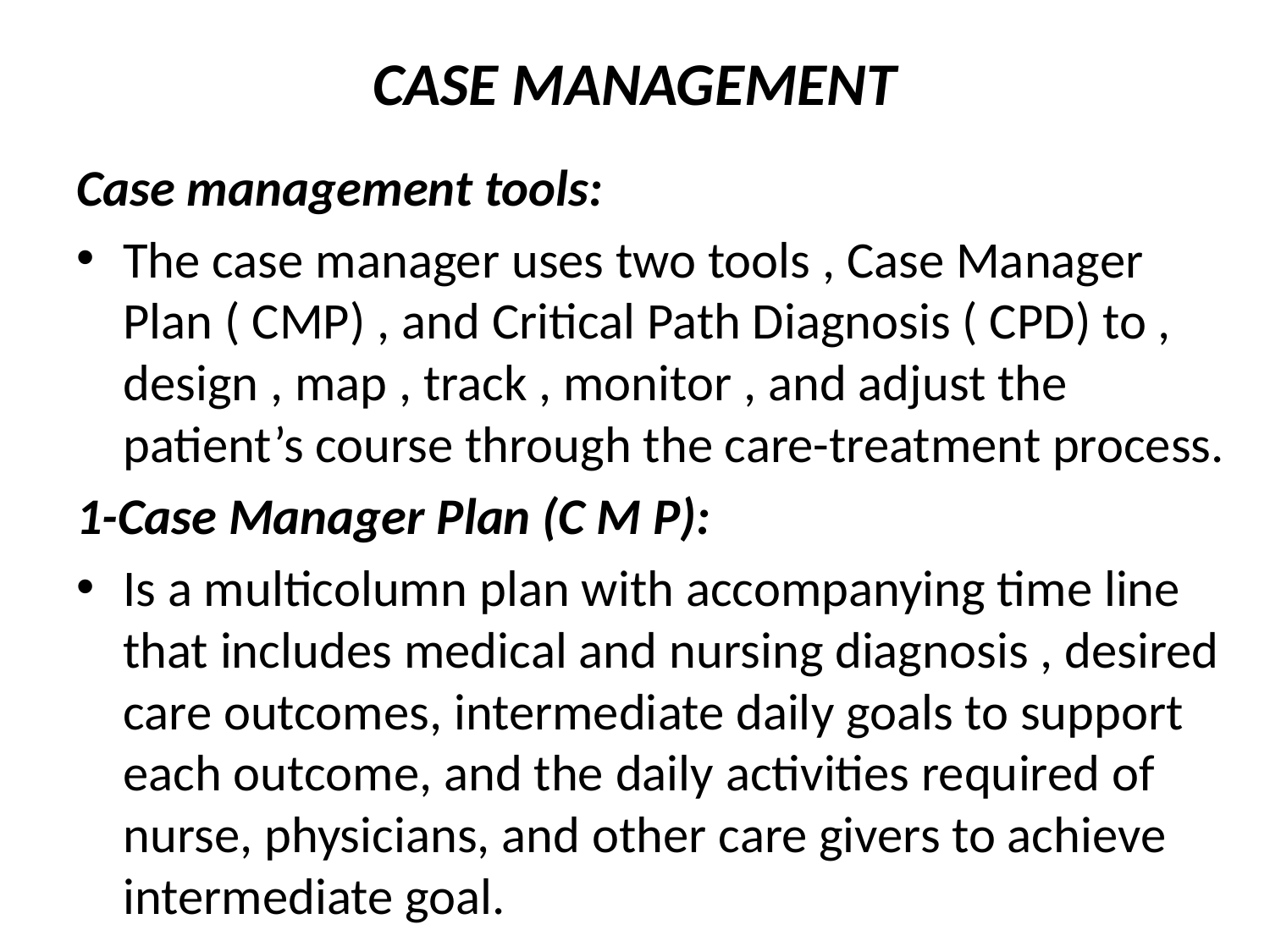

# CASE MANAGEMENT
Case management tools:
The case manager uses two tools , Case Manager Plan ( CMP) , and Critical Path Diagnosis ( CPD) to , design , map , track , monitor , and adjust the patient’s course through the care-treatment process.
1-Case Manager Plan (C M P):
Is a multicolumn plan with accompanying time line that includes medical and nursing diagnosis , desired care outcomes, intermediate daily goals to support each outcome, and the daily activities required of nurse, physicians, and other care givers to achieve intermediate goal.